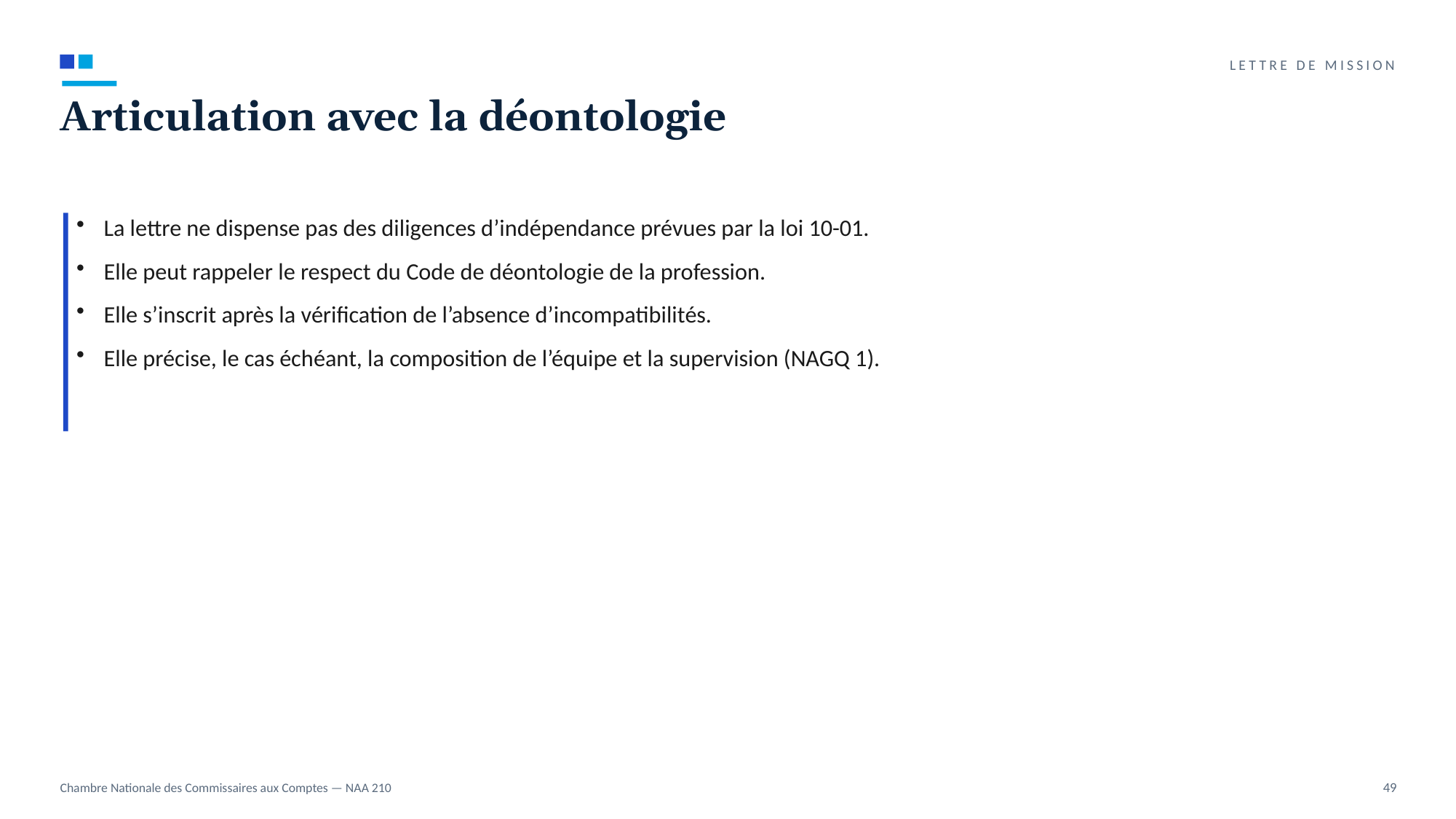

LETTRE DE MISSION

Articulation avec la déontologie

La lettre ne dispense pas des diligences d’indépendance prévues par la loi 10-01.
Elle peut rappeler le respect du Code de déontologie de la profession.
Elle s’inscrit après la vérification de l’absence d’incompatibilités.
Elle précise, le cas échéant, la composition de l’équipe et la supervision (NAGQ 1).
Chambre Nationale des Commissaires aux Comptes — NAA 210
49